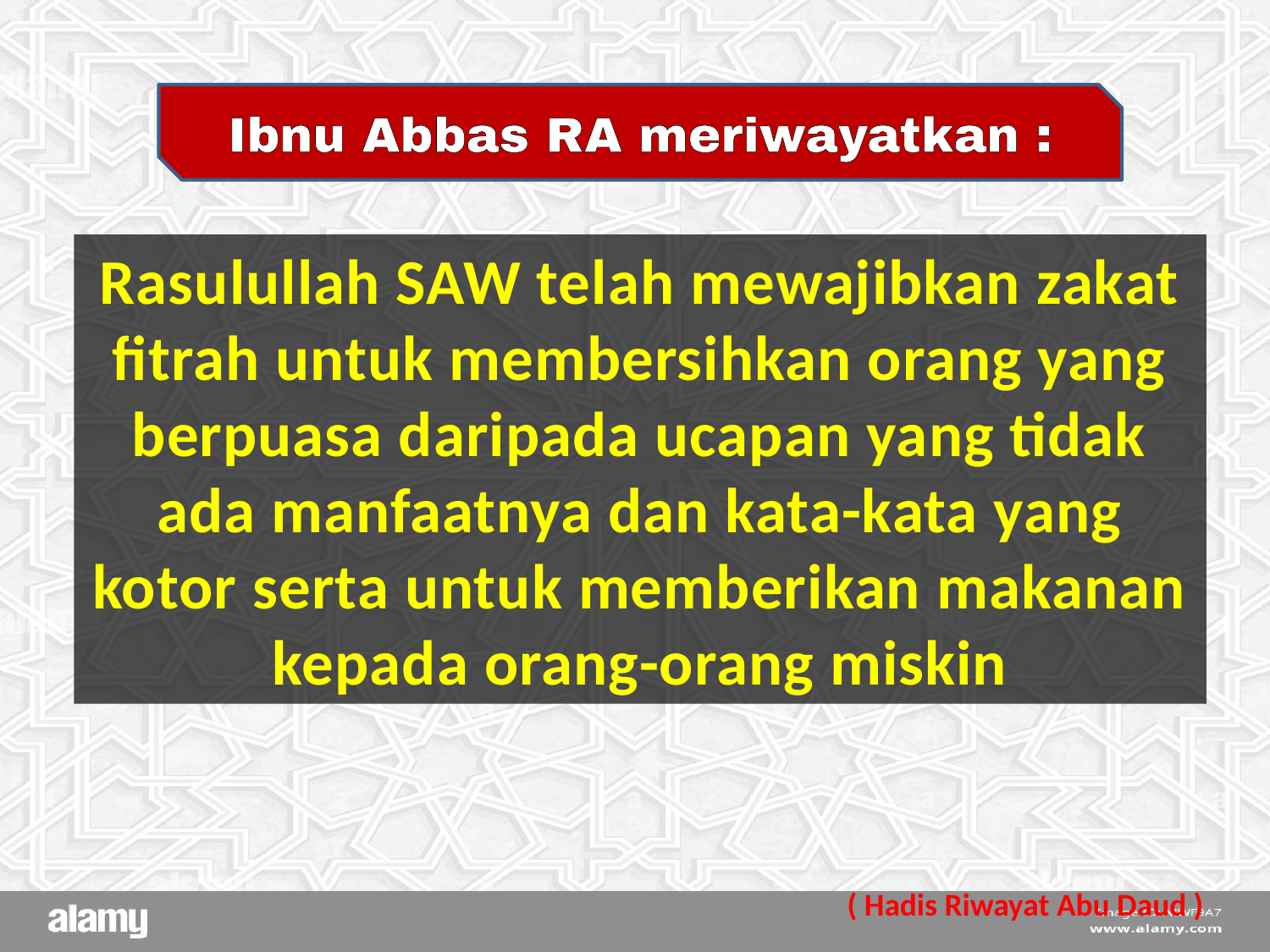

Ibnu Abbas RA meriwayatkan :
Rasulullah SAW telah mewajibkan zakat fitrah untuk membersihkan orang yang berpuasa daripada ucapan yang tidak ada manfaatnya dan kata-kata yang kotor serta untuk memberikan makanan kepada orang-orang miskin
 ( Hadis Riwayat Abu Daud )